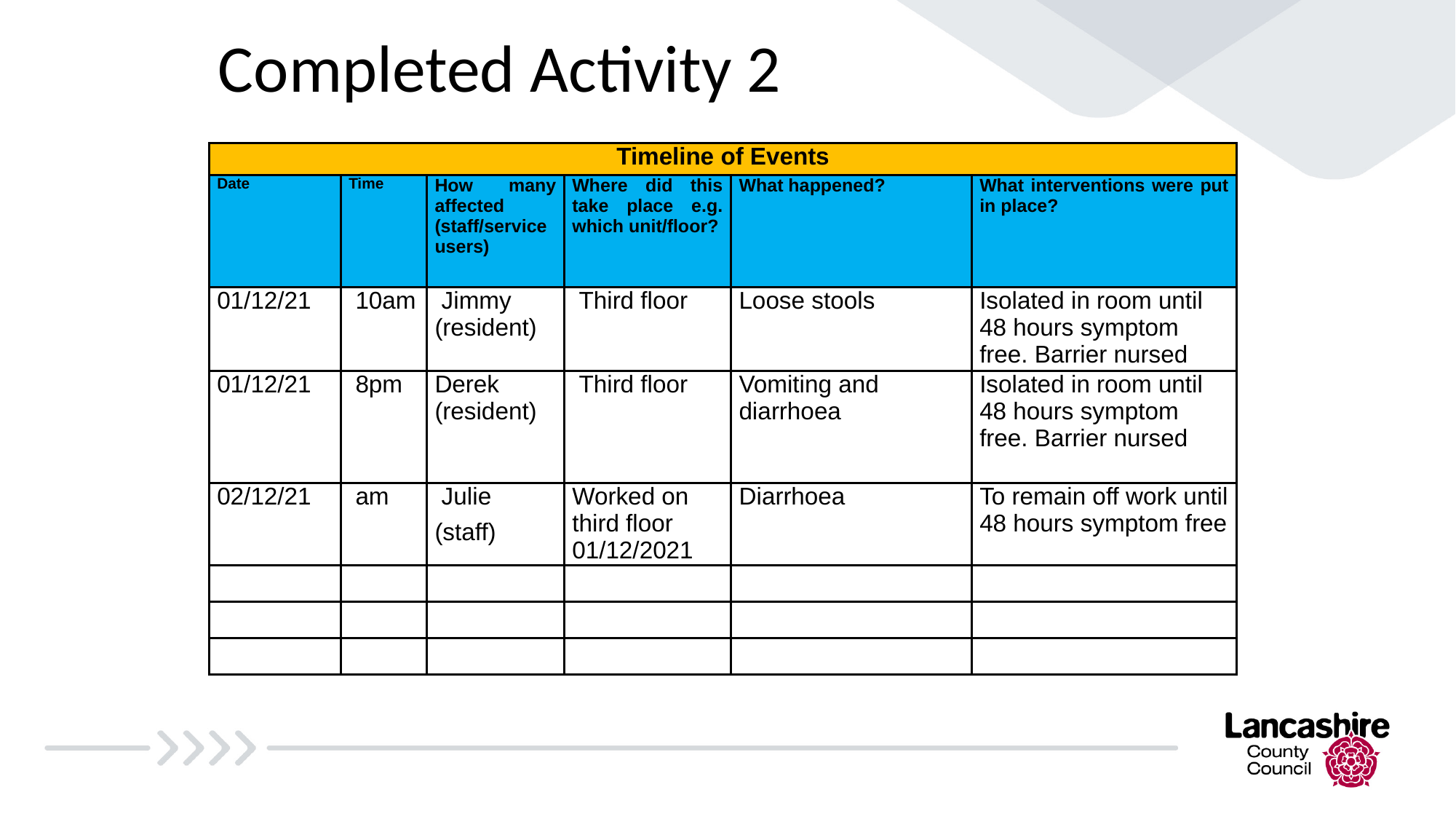

# Completed Activity 2
| Timeline of Events |  |  |  |  |  |
| --- | --- | --- | --- | --- | --- |
| Date | Time | How many affected (staff/service users) | Where did this take place e.g. which unit/floor? | What happened? | What interventions were put in place? |
| 01/12/21 | 10am | Jimmy (resident) | Third floor | Loose stools | Isolated in room until 48 hours symptom free. Barrier nursed |
| 01/12/21 | 8pm | Derek (resident) | Third floor | Vomiting and diarrhoea | Isolated in room until 48 hours symptom free. Barrier nursed |
| 02/12/21 | am | Julie (staff) | Worked on third floor 01/12/2021 | Diarrhoea | To remain off work until 48 hours symptom free |
|  |  |  |  |  |  |
|  |  |  |  |  |  |
|  |  |  |  |  |  |